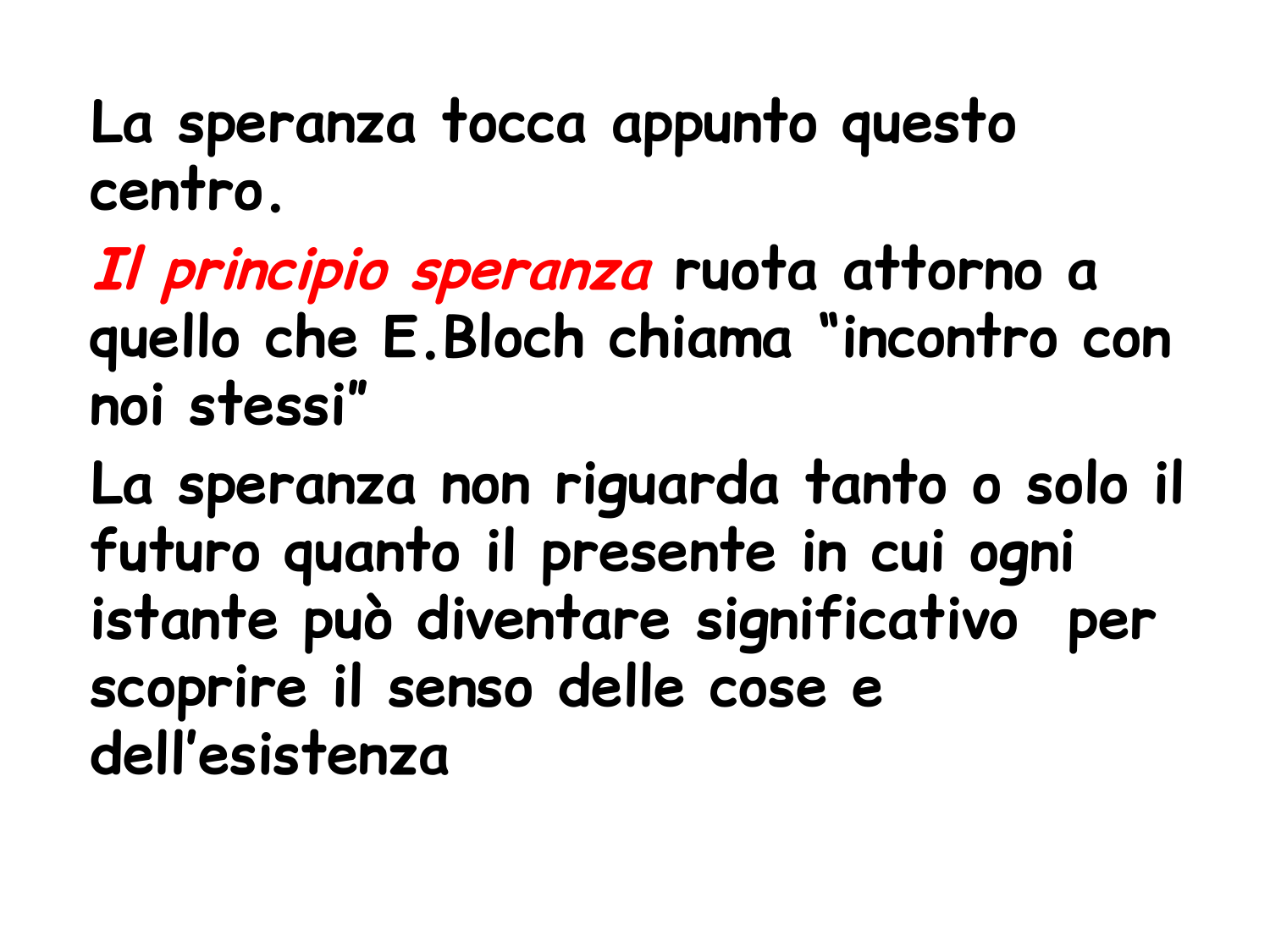

La speranza tocca appunto questo centro.
  Il principio speranza ruota attorno a quello che E.Bloch chiama “incontro con noi stessi”
  La speranza non riguarda tanto o solo il futuro quanto il presente in cui ogni istante può diventare significativo  per  scoprire il senso delle cose e dell’esistenza